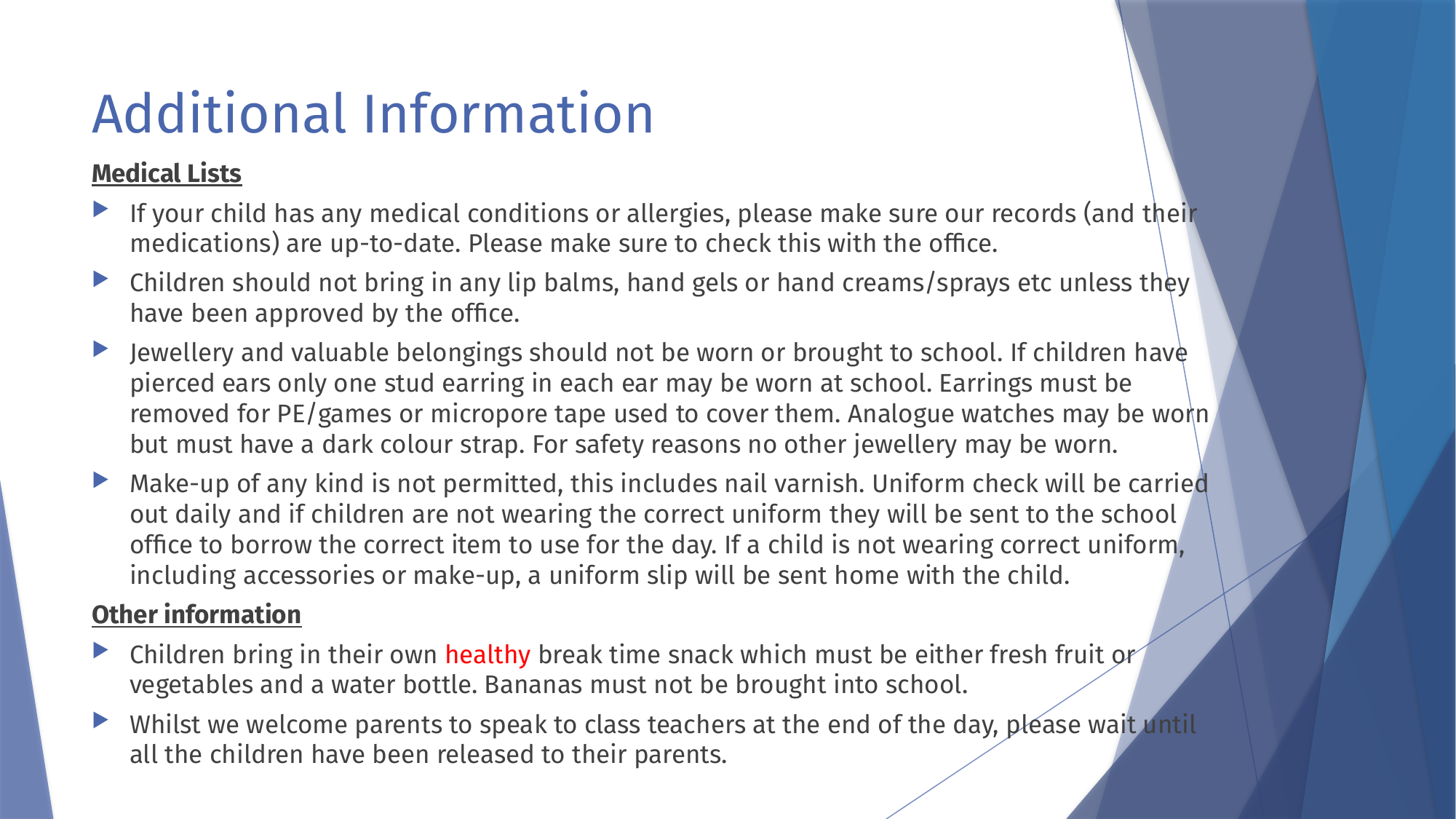

# Additional Information
Medical Lists
If your child has any medical conditions or allergies, please make sure our records (and their medications) are up-to-date. Please make sure to check this with the office.
Children should not bring in any lip balms, hand gels or hand creams/sprays etc unless they have been approved by the office.
Jewellery and valuable belongings should not be worn or brought to school. If children have pierced ears only one stud earring in each ear may be worn at school. Earrings must be removed for PE/games or micropore tape used to cover them. Analogue watches may be worn but must have a dark colour strap. For safety reasons no other jewellery may be worn.
Make-up of any kind is not permitted, this includes nail varnish. Uniform check will be carried out daily and if children are not wearing the correct uniform they will be sent to the school office to borrow the correct item to use for the day. If a child is not wearing correct uniform, including accessories or make-up, a uniform slip will be sent home with the child.
Other information
Children bring in their own healthy break time snack which must be either fresh fruit or vegetables and a water bottle. Bananas must not be brought into school.
Whilst we welcome parents to speak to class teachers at the end of the day, please wait until all the children have been released to their parents.